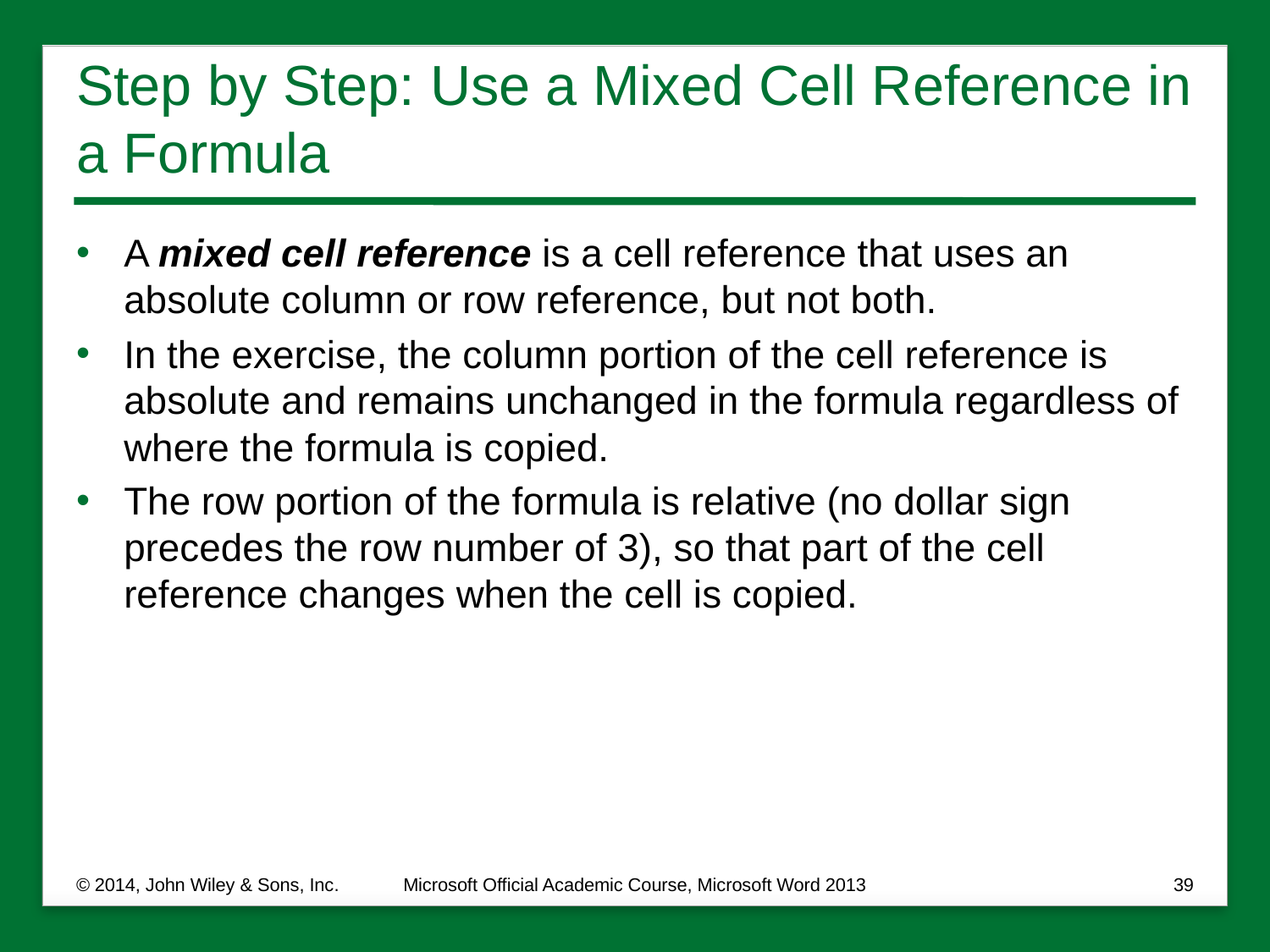

# Step by Step: Use a Mixed Cell Reference in a Formula
A mixed cell reference is a cell reference that uses an absolute column or row reference, but not both.
In the exercise, the column portion of the cell reference is absolute and remains unchanged in the formula regardless of where the formula is copied.
The row portion of the formula is relative (no dollar sign precedes the row number of 3), so that part of the cell reference changes when the cell is copied.
© 2014, John Wiley & Sons, Inc.
Microsoft Official Academic Course, Microsoft Word 2013
39